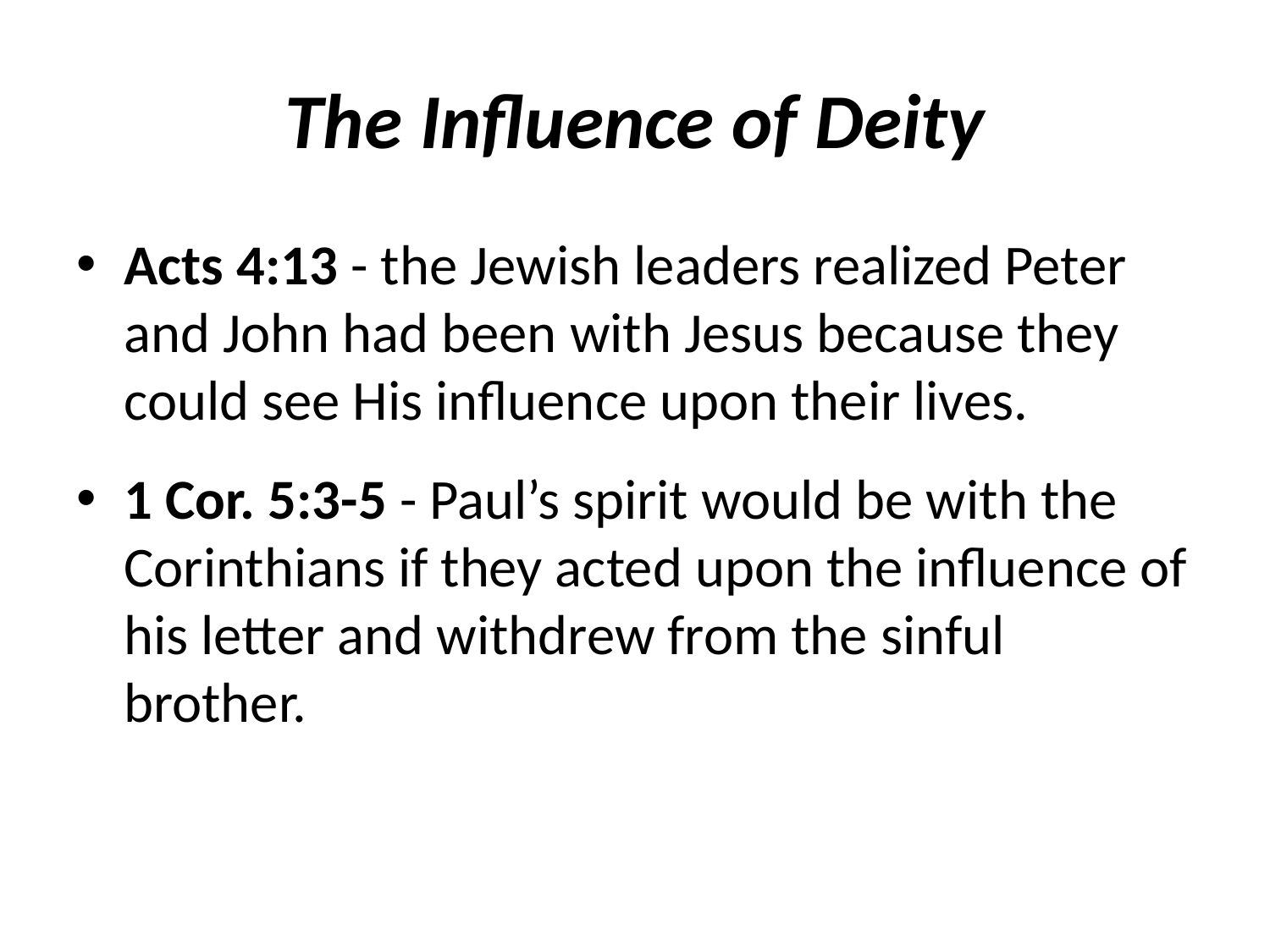

# The Influence of Deity
Acts 4:13 - the Jewish leaders realized Peter and John had been with Jesus because they could see His influence upon their lives.

1 Cor. 5:3-5 - Paul’s spirit would be with the Corinthians if they acted upon the influence of his letter and withdrew from the sinful brother.